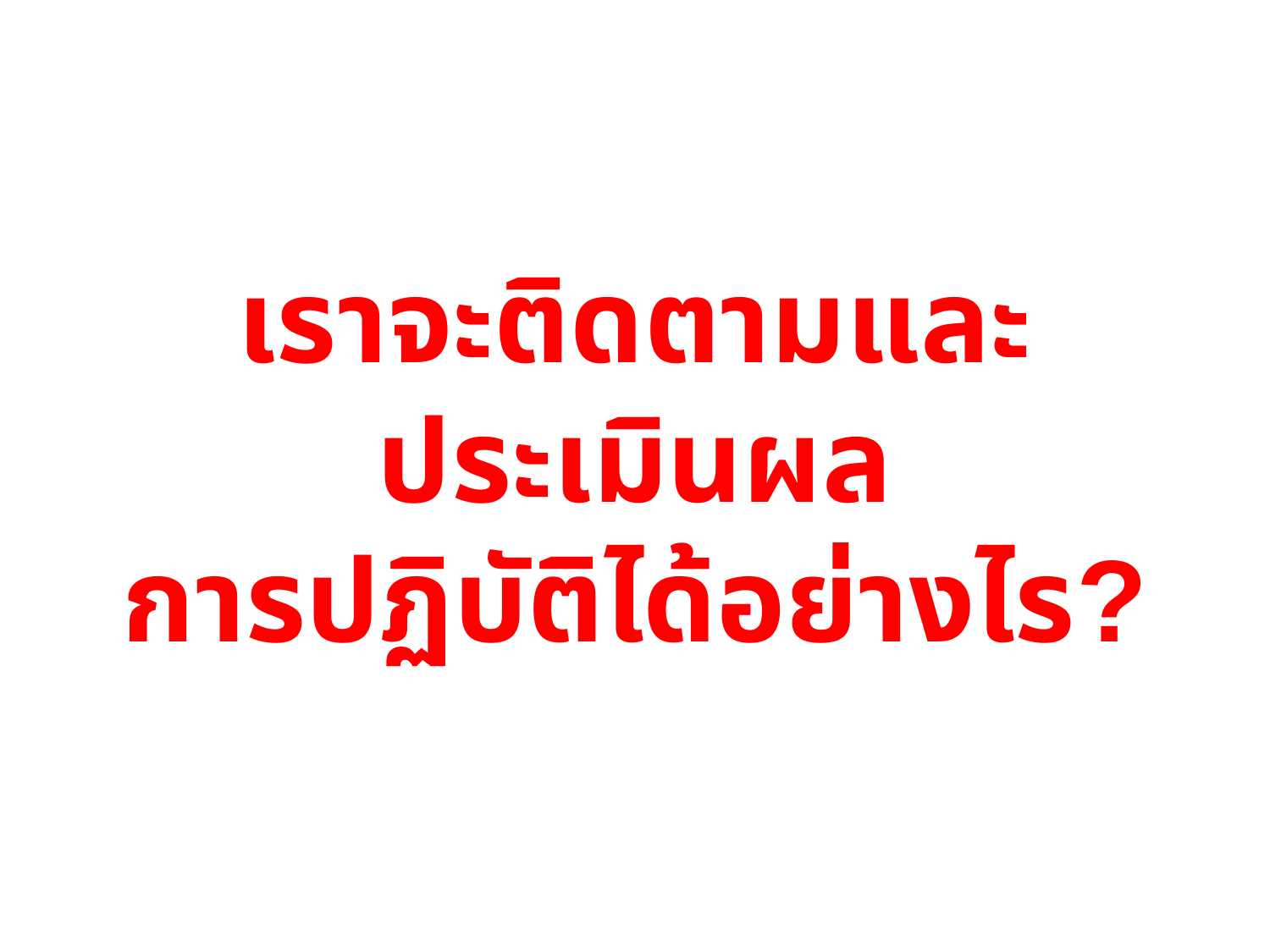

# เราจะติดตามและประเมินผล การปฏิบัติได้อย่างไร?